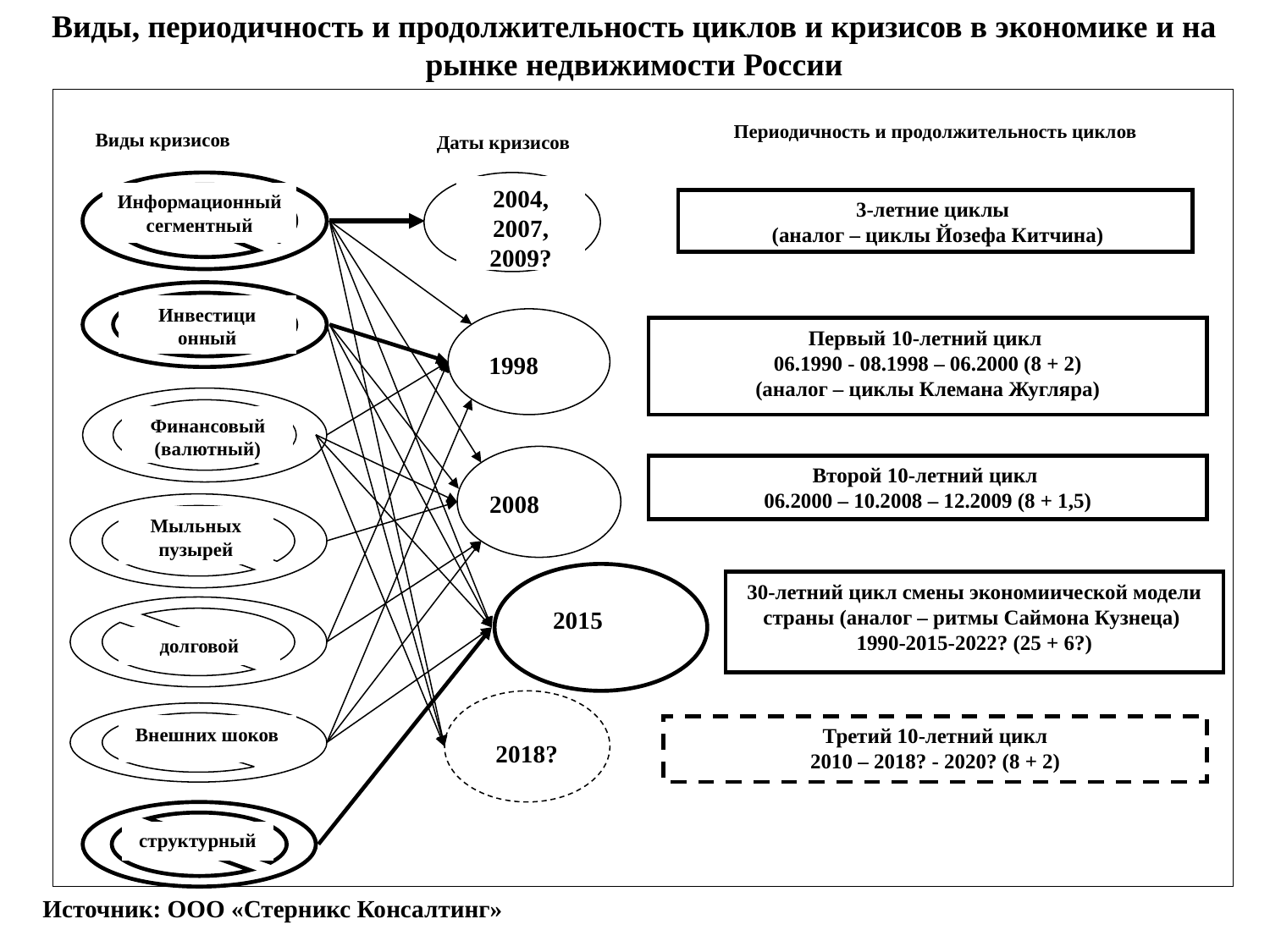

Виды, периодичность и продолжительность циклов и кризисов в экономике и на рынке недвижимости России

Периодичность и продолжительность циклов
Виды кризисов
Даты кризисов

2004, 2007, 2009?
Информационный сегментный
3-летние циклы
 (аналог – циклы Йозефа Китчина)

Инвестици онный

Первый 10-летний цикл
06.1990 - 08.1998 – 06.2000 (8 + 2)
(аналог – циклы Клемана Жугляра)

1998

Финансовый (валютный)

Второй 10-летний цикл
06.2000 – 10.2008 – 12.2009 (8 + 1,5)

2008

Мыльных пузырей

30-летний цикл смены экономиической модели страны (аналог – ритмы Саймона Кузнеца)
1990-2015-2022? (25 + 6?)

2015
долговой

Внешних шоков
Третий 10-летний цикл
2010 – 2018? - 2020? (8 + 2)

2018?

структурный
Источник: ООО «Стерникс Консалтинг»